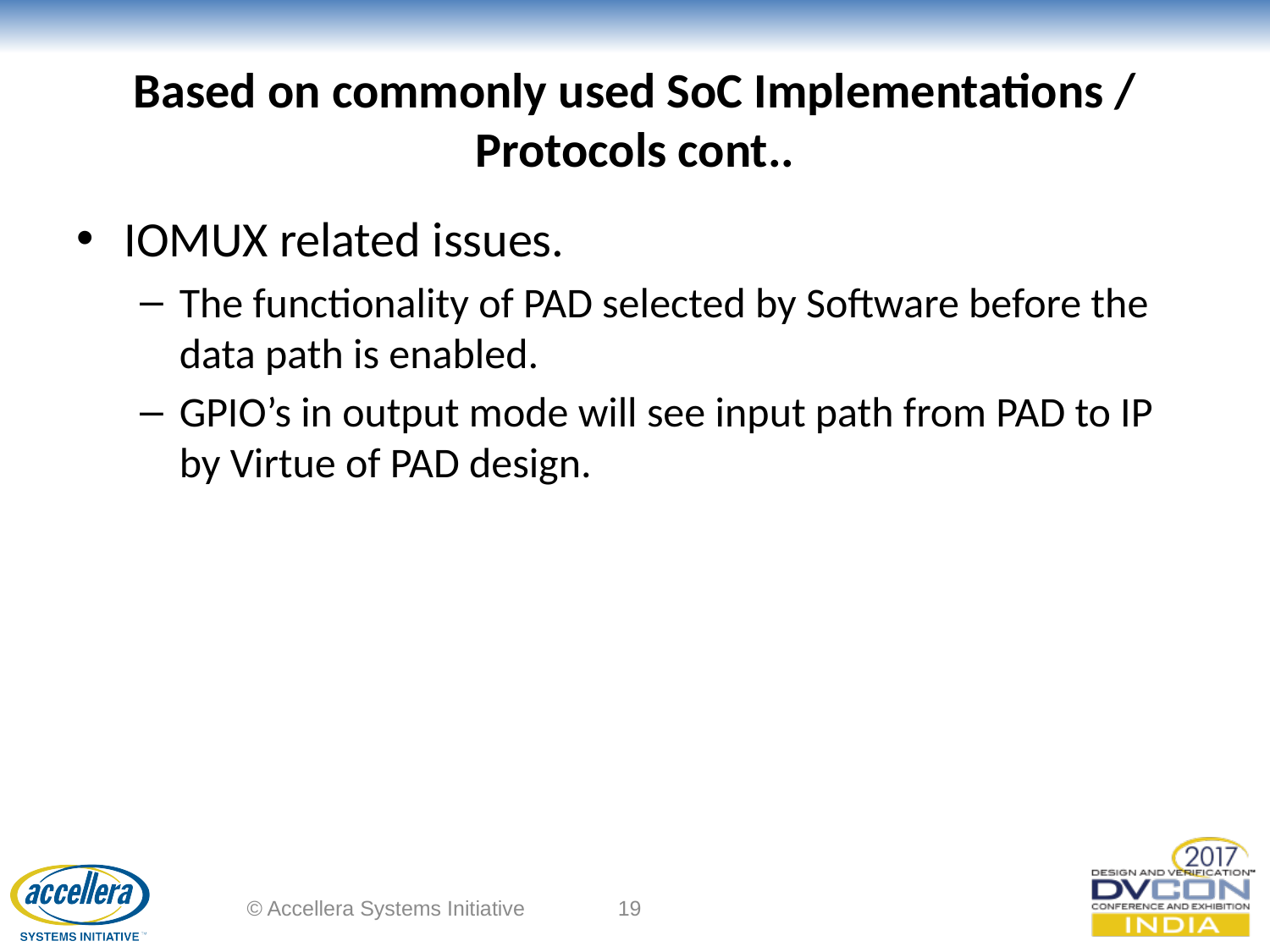

# Based on commonly used SoC Implementations / Protocols cont..
IOMUX related issues.
The functionality of PAD selected by Software before the data path is enabled.
GPIO’s in output mode will see input path from PAD to IP by Virtue of PAD design.
© Accellera Systems Initiative
19